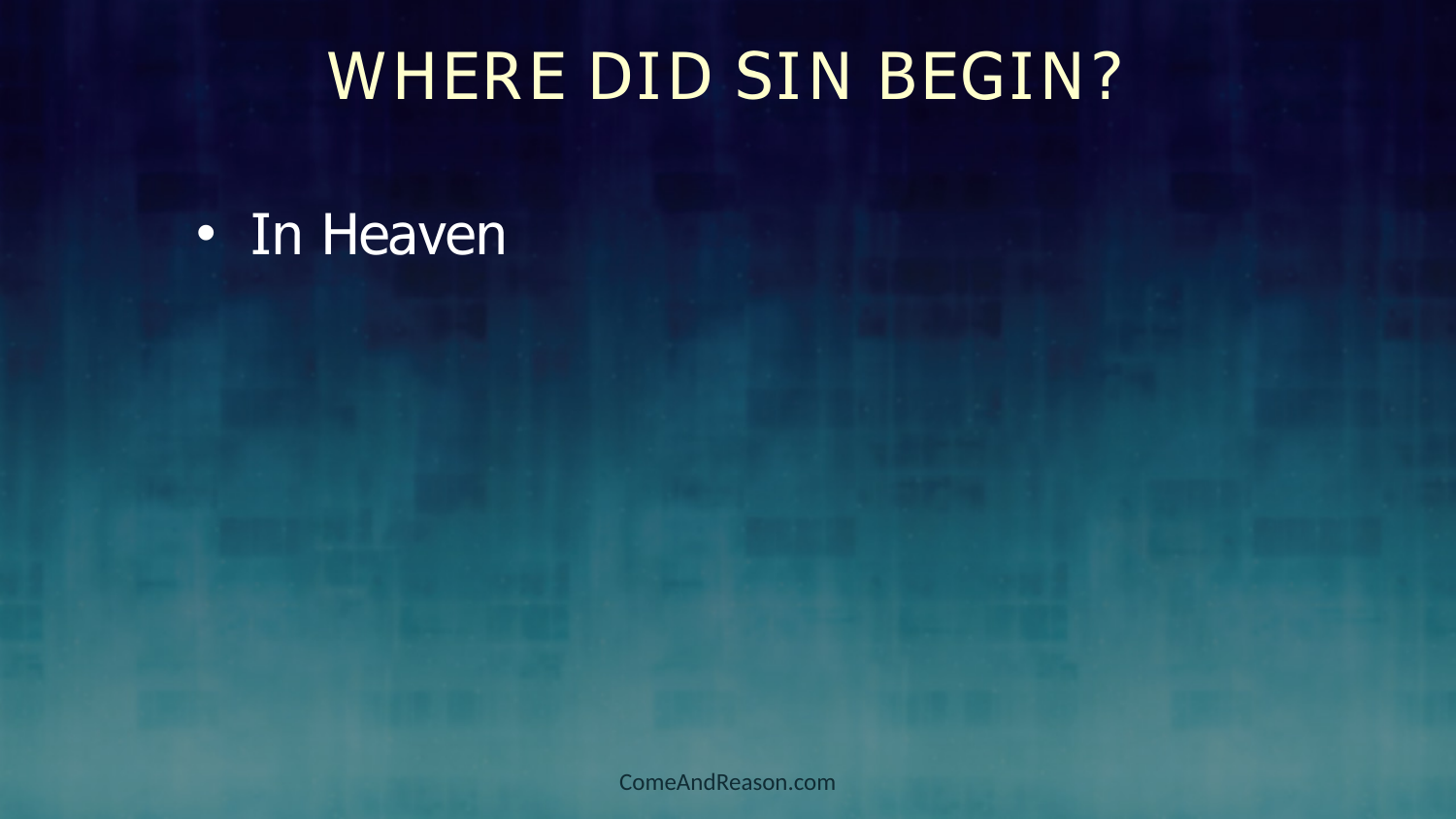

# Where Did Sin Begin?
In Heaven

ComeAndReason.com